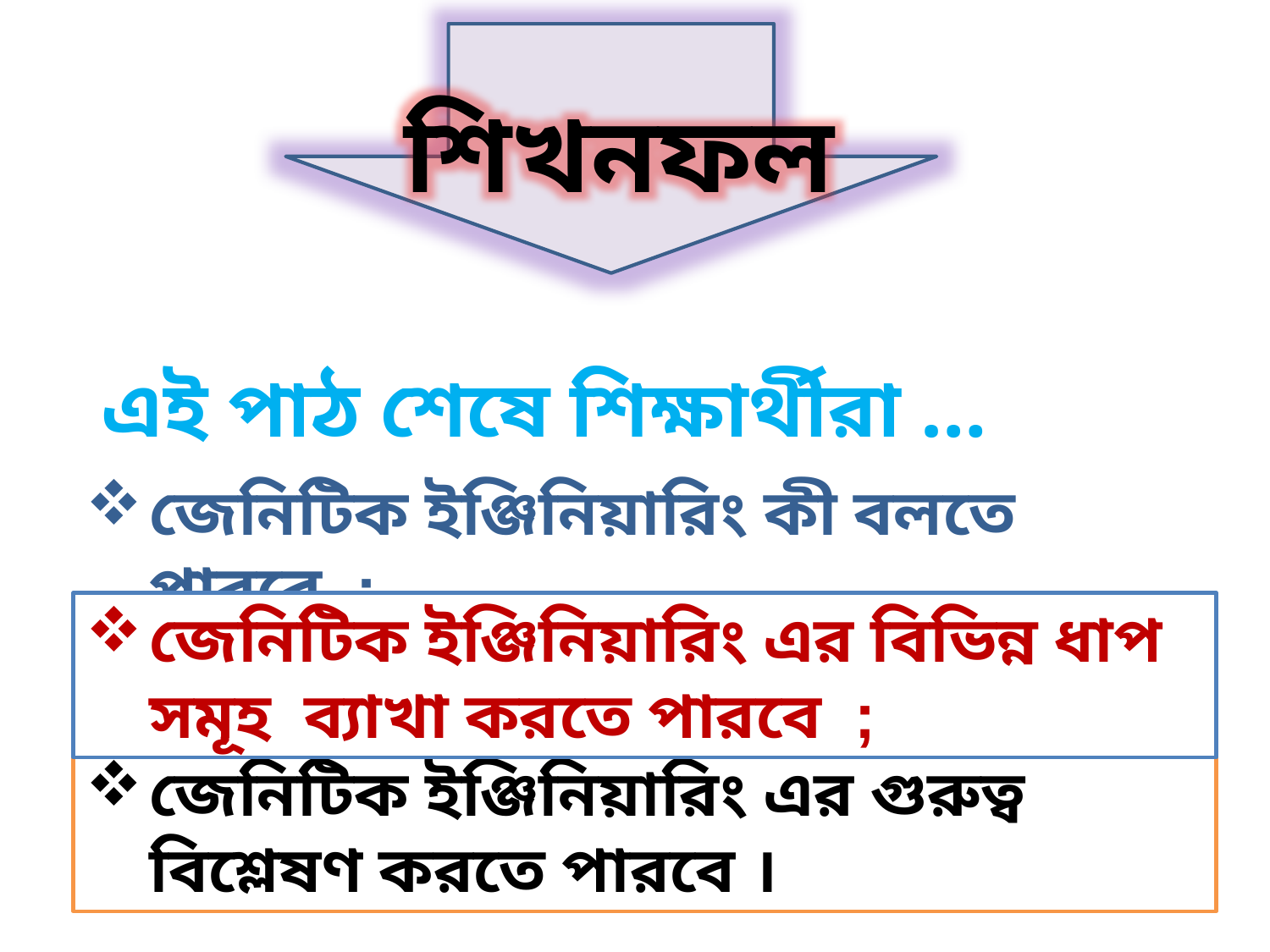

শিখনফল
এই পাঠ শেষে শিক্ষার্থীরা …
জেনিটিক ইঞ্জিনিয়ারিং কী বলতে পারবে  ;
জেনিটিক ইঞ্জিনিয়ারিং এর বিভিন্ন ধাপ সমূহ  ব্যাখা করতে পারবে  ;
জেনিটিক ইঞ্জিনিয়ারিং এর গুরুত্ব  বিশ্লেষণ করতে পারবে ।